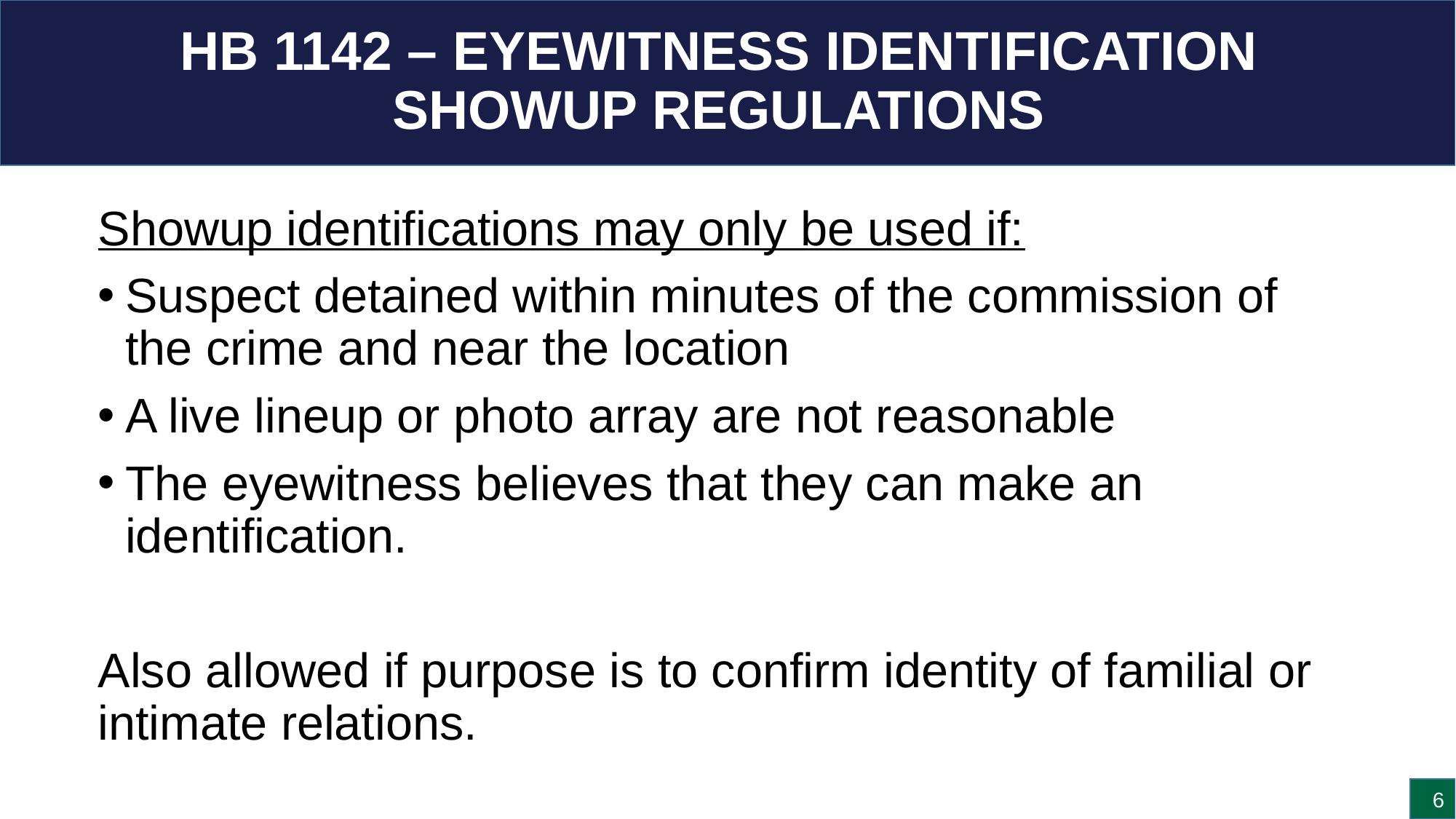

# HB 1142 – EYEWITNESS IDENTIFICATION SHOWUP REGULATIONS
Showup identifications may only be used if:
Suspect detained within minutes of the commission of the crime and near the location
A live lineup or photo array are not reasonable
The eyewitness believes that they can make an identification.

Also allowed if purpose is to confirm identity of familial or intimate relations.
6